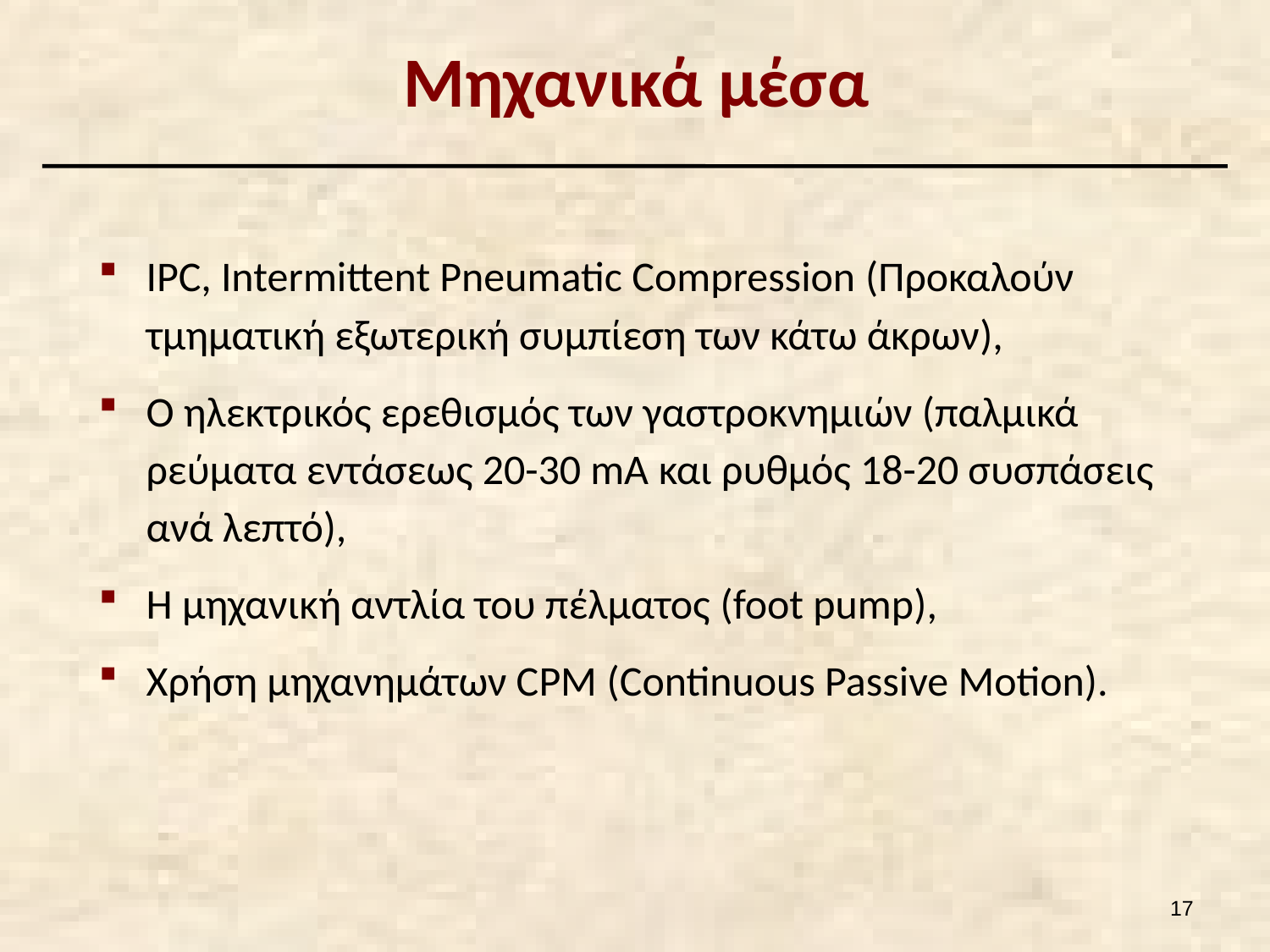

# Μηχανικά μέσα

IPC, Intermittent Pneumatic Compression (Προκαλούν τμηματική εξωτερική συμπίεση των κάτω άκρων),
Ο ηλεκτρικός ερεθισμός των γαστροκνημιών (παλμικά ρεύματα εντάσεως 20-30 mA και ρυθμός 18-20 συσπάσεις ανά λεπτό),
Η μηχανική αντλία του πέλματος (foot pump),
Χρήση μηχανημάτων CPM (Continuous Passive Motion).
17